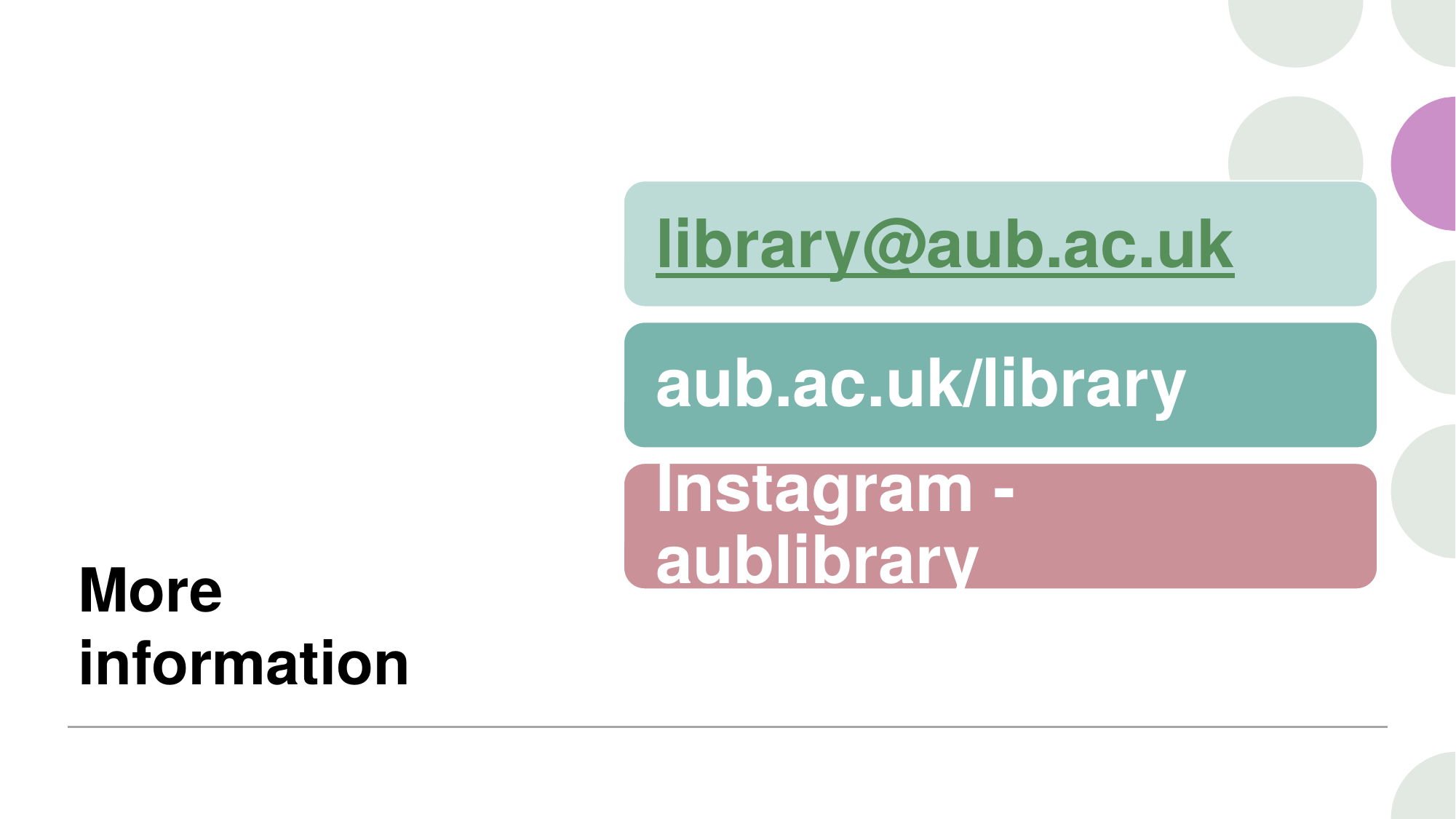

library@aub.ac.uk
aub.ac.uk/library
Instagram -  aublibrary
# More information